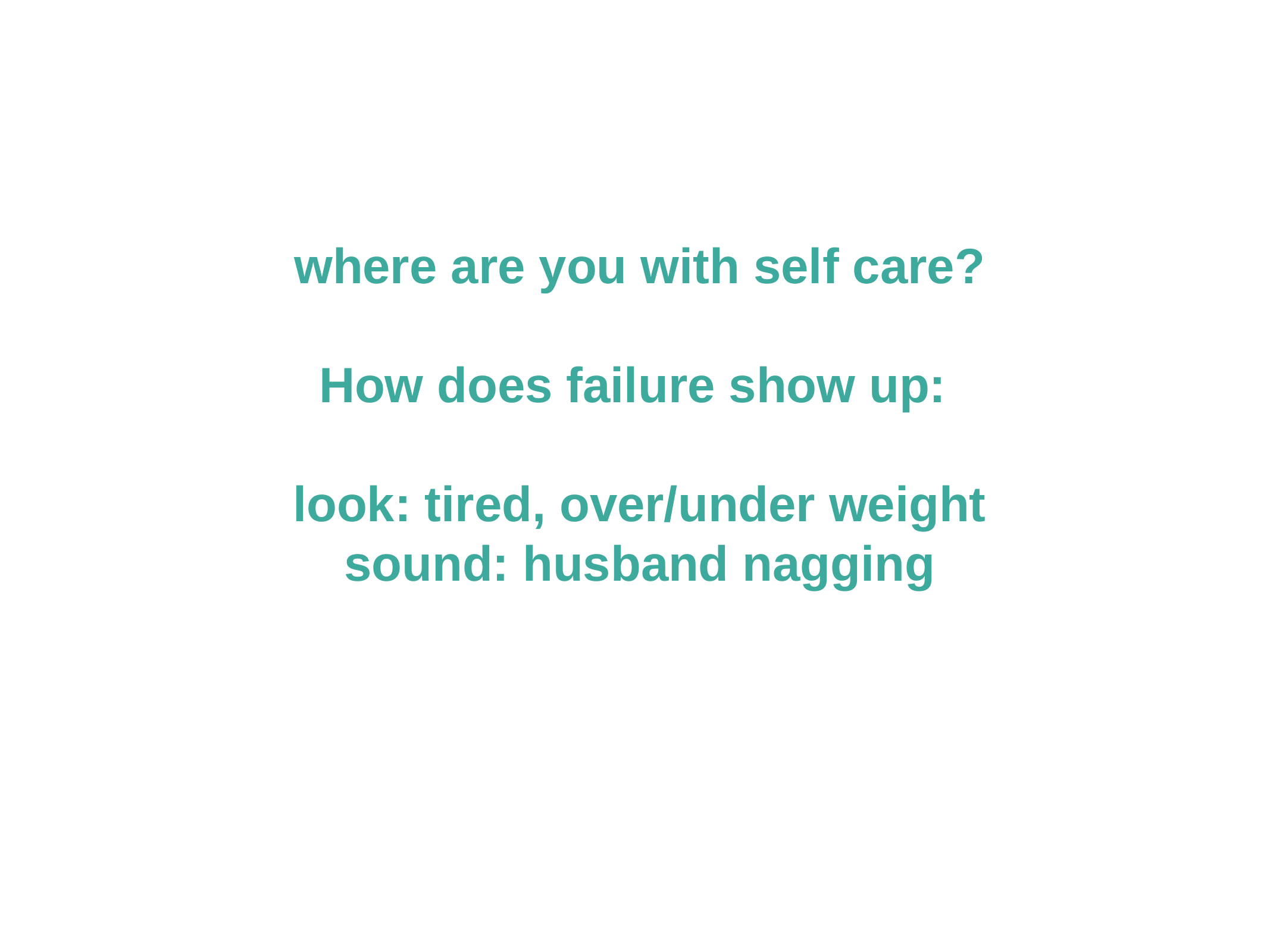

where are you with self care?

How does failure show up:

look: tired, over/under weight
sound: husband nagging